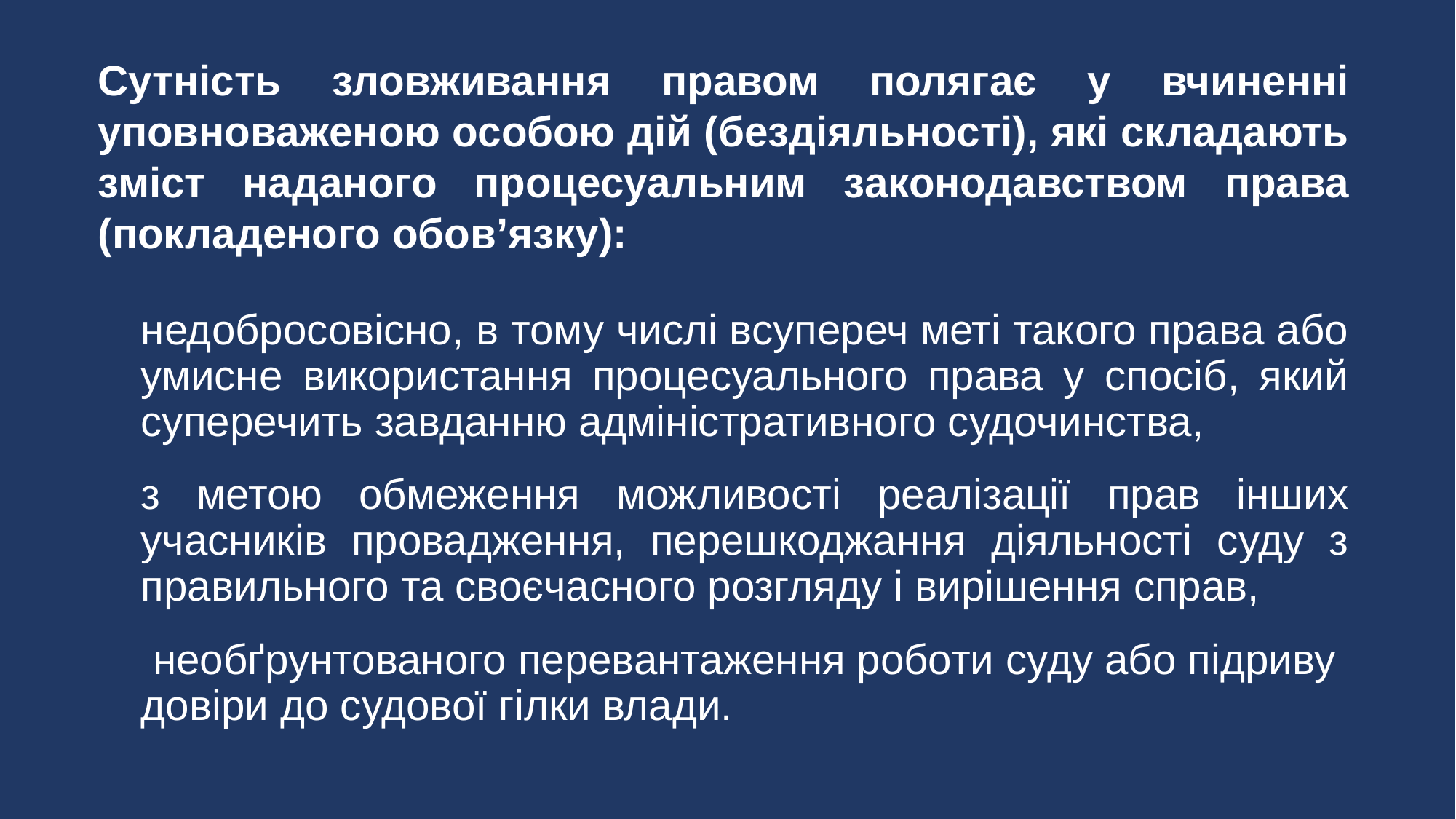

Сутність зловживання правом полягає у вчиненні уповноваженою особою дій (бездіяльності), які складають зміст наданого процесуальним законодавством права (покладеного обов’язку):

недобросовісно, в тому числі всупереч меті такого права або умисне використання процесуального права у спосіб, який суперечить завданню адміністративного судочинства,
з метою обмеження можливості реалізації прав інших учасників провадження, перешкоджання діяльності суду з правильного та своєчасного розгляду і вирішення справ,
 необґрунтованого перевантаження роботи суду або підриву довіри до судової гілки влади.